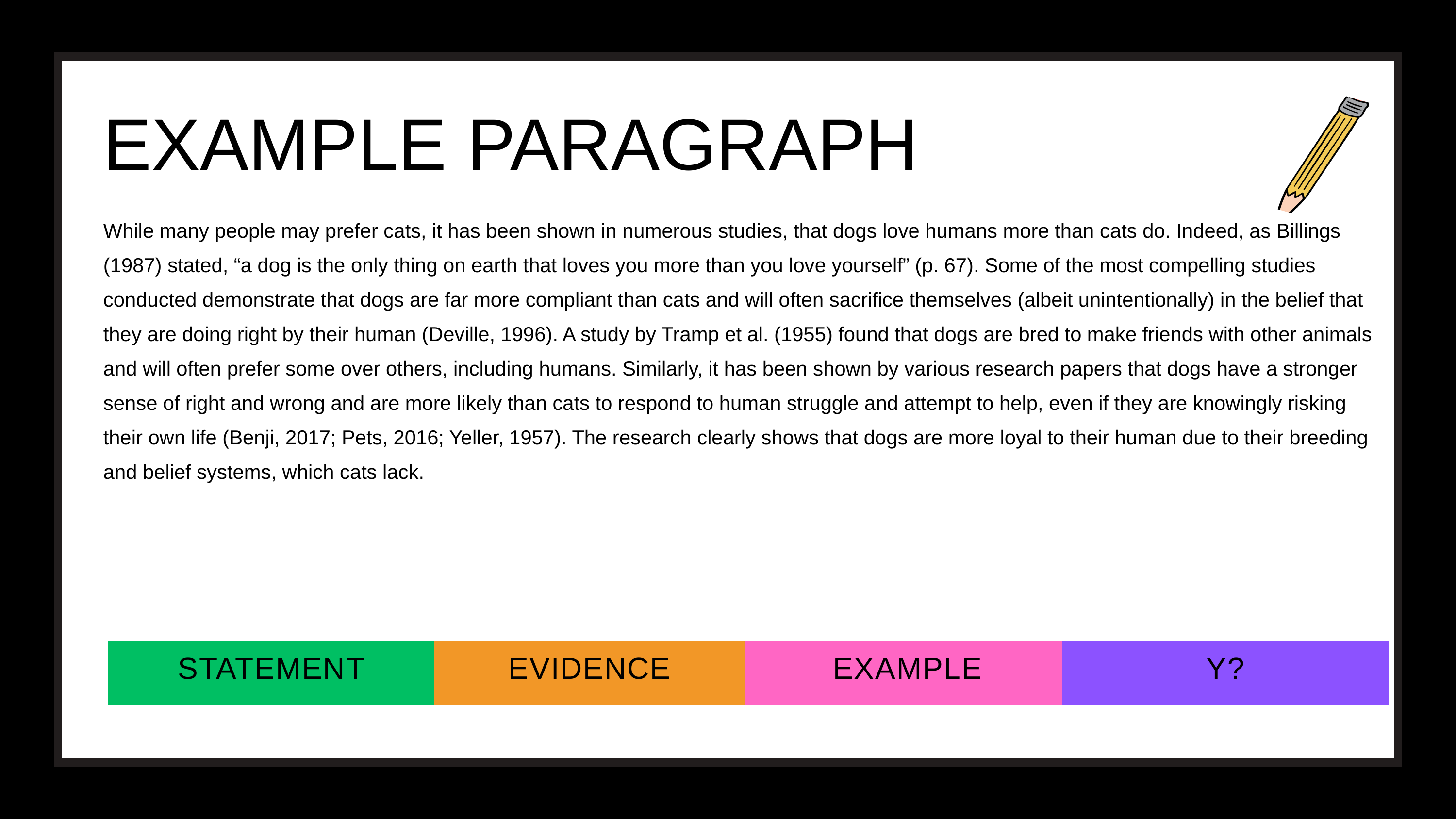

EXAMPLE PARAGRAPH

While many people may prefer cats, it has been shown in numerous studies, that dogs love humans more than cats do. Indeed, as Billings (1987) stated, “a dog is the only thing on earth that loves you more than you love yourself” (p. 67). Some of the most compelling studies conducted demonstrate that dogs are far more compliant than cats and will often sacrifice themselves (albeit unintentionally) in the belief that they are doing right by their human (Deville, 1996). A study by Tramp et al. (1955) found that dogs are bred to make friends with other animals and will often prefer some over others, including humans. Similarly, it has been shown by various research papers that dogs have a stronger sense of right and wrong and are more likely than cats to respond to human struggle and attempt to help, even if they are knowingly risking their own life (Benji, 2017; Pets, 2016; Yeller, 1957). The research clearly shows that dogs are more loyal to their human due to their breeding and belief systems, which cats lack.

STATEMENT

EVIDENCE

EXAMPLE

Y?